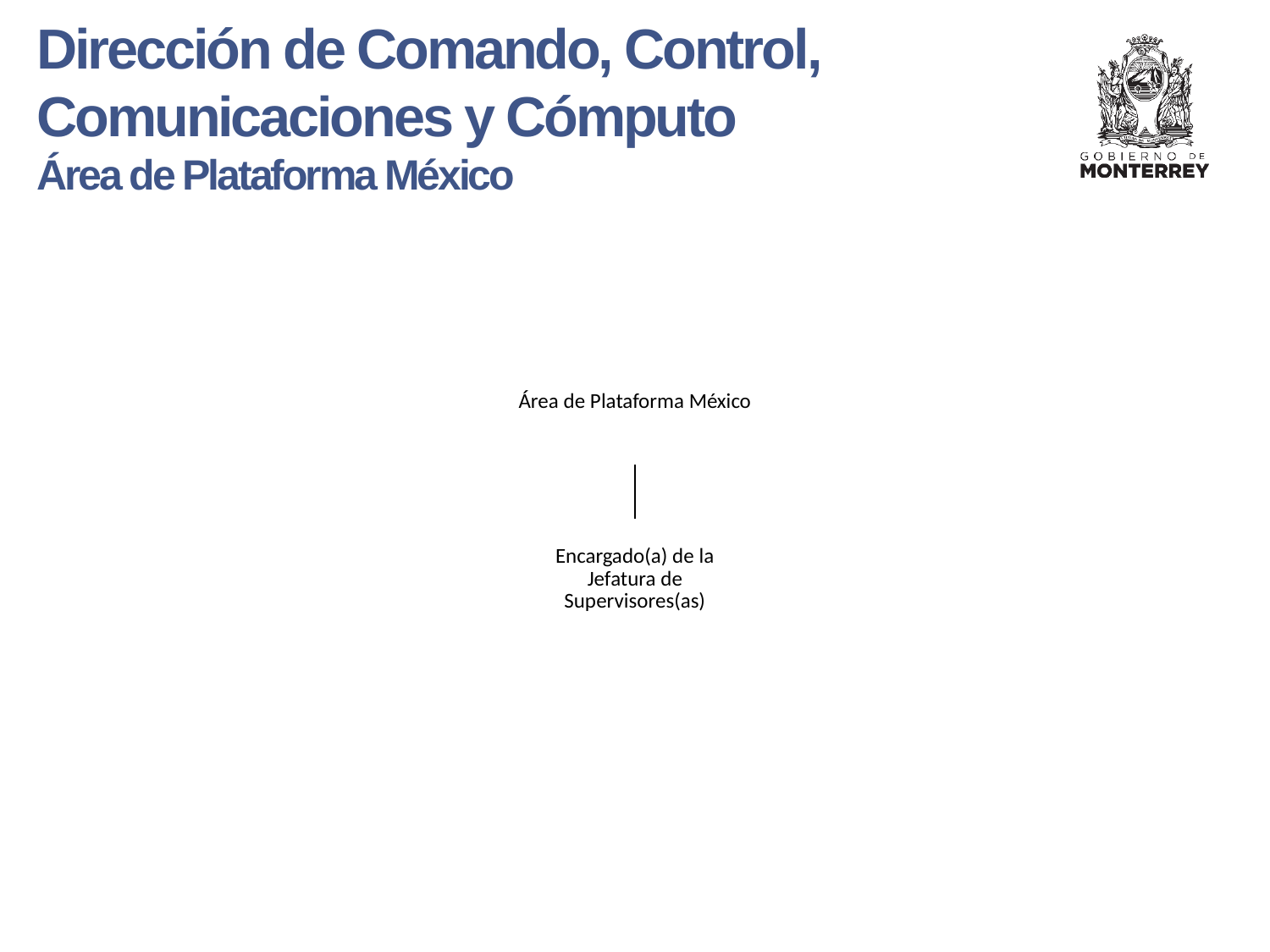

Dirección de Comando, Control, Comunicaciones y Cómputo
Área de Plataforma México
Área de Plataforma México
Encargado(a) de la
Jefatura de
Supervisores(as)